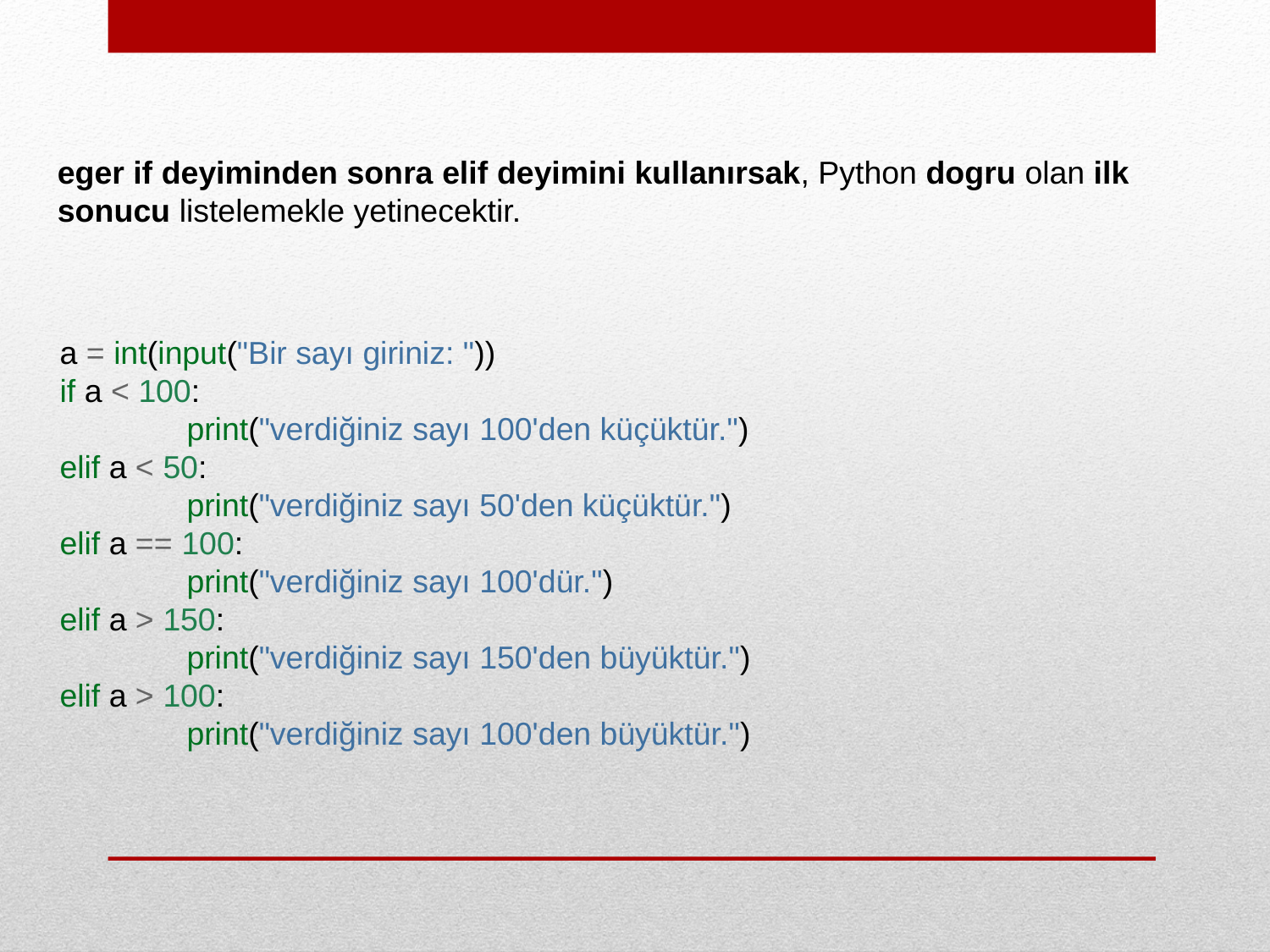

eger if deyiminden sonra elif deyimini kullanırsak, Python dogru olan ilk sonucu listelemekle yetinecektir.
a = int(input("Bir sayı giriniz: "))
if a < 100:
	print("verdiğiniz sayı 100'den küçüktür.")
elif a < 50:
	print("verdiğiniz sayı 50'den küçüktür.")
elif a == 100:
	print("verdiğiniz sayı 100'dür.")
elif a > 150:
	print("verdiğiniz sayı 150'den büyüktür.")
elif a > 100:
	print("verdiğiniz sayı 100'den büyüktür.")